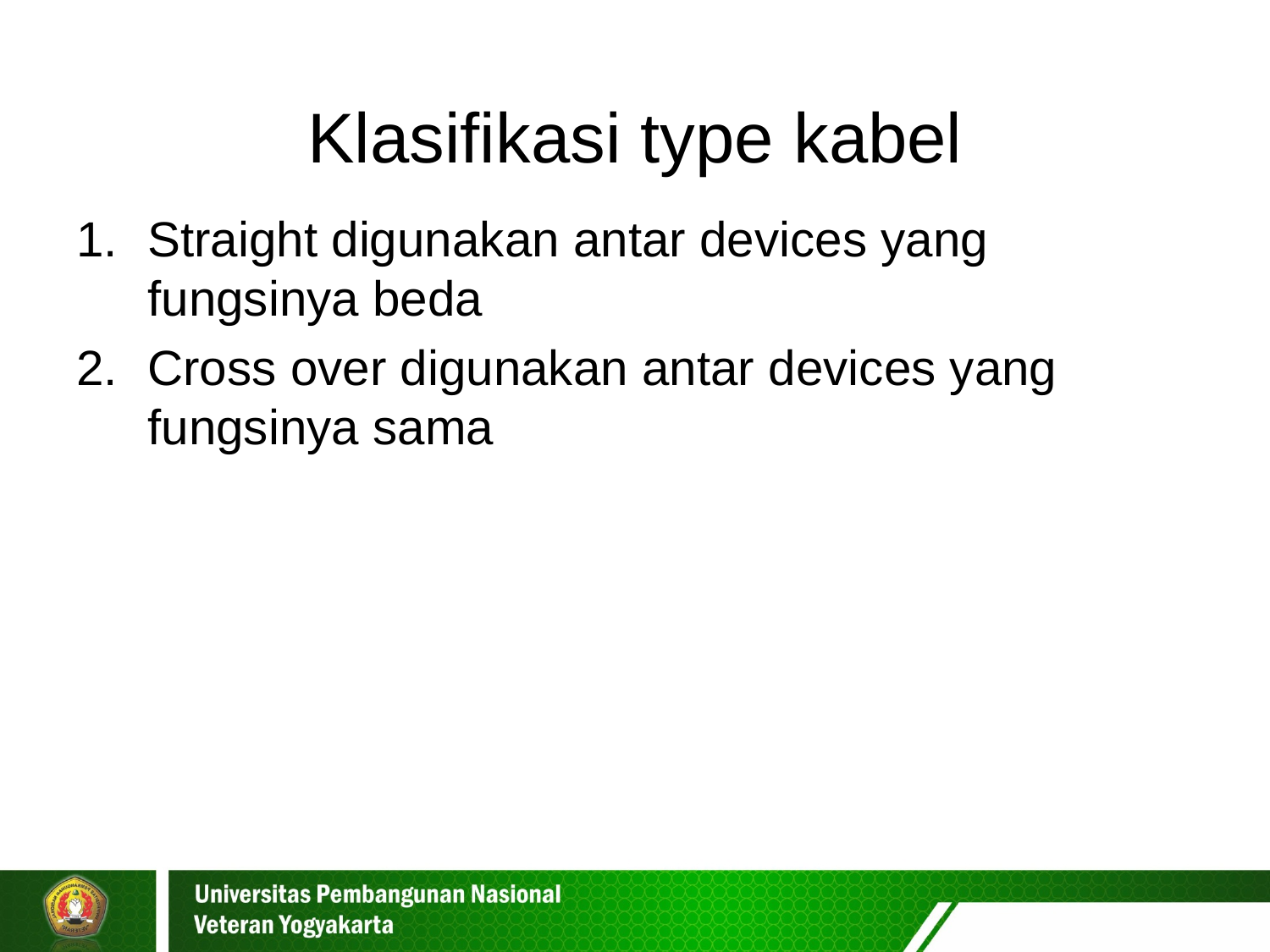

# Klasifikasi type kabel
Straight digunakan antar devices yang fungsinya beda
Cross over digunakan antar devices yang fungsinya sama